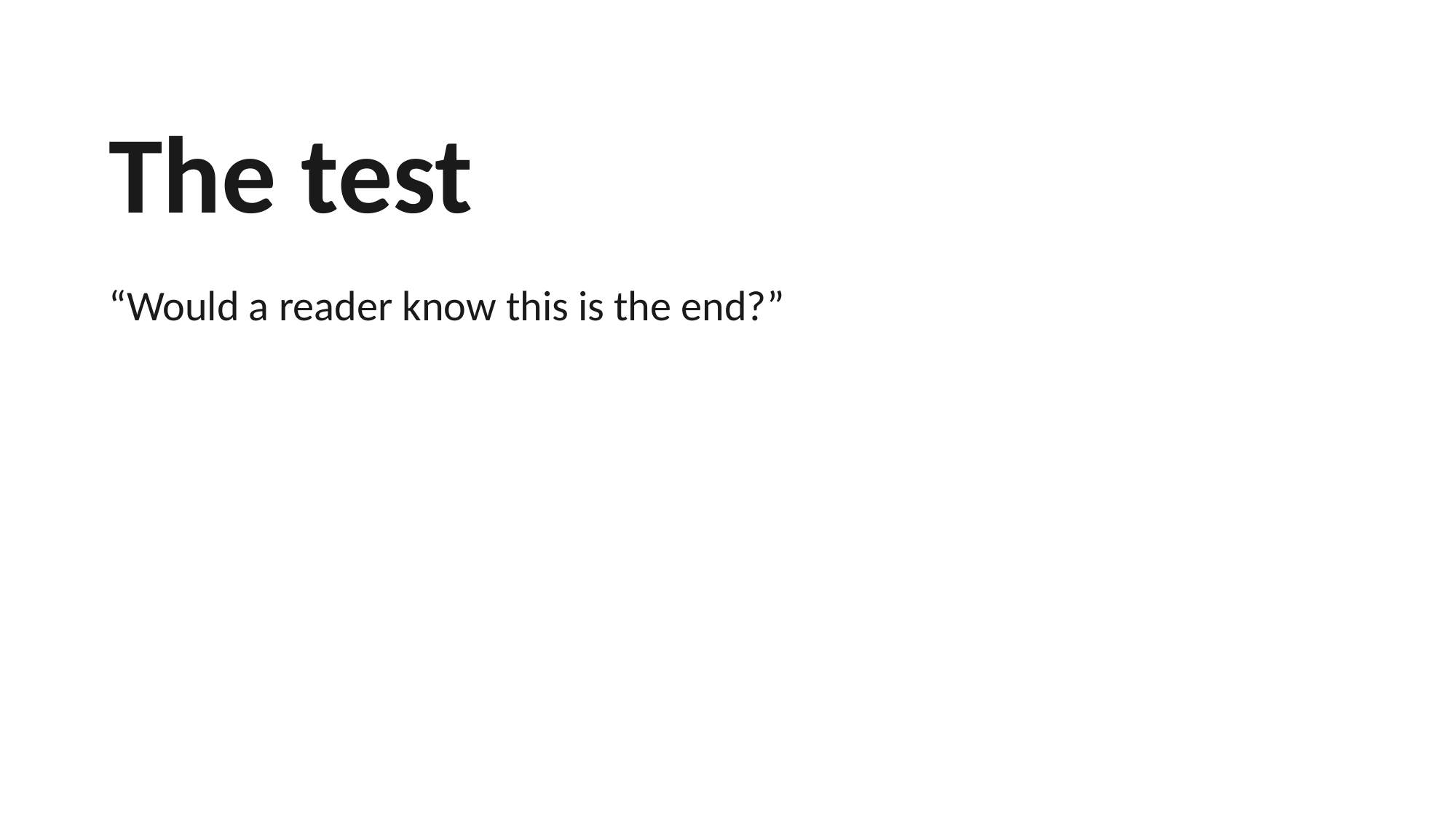

The test
“Would a reader know this is the end?”